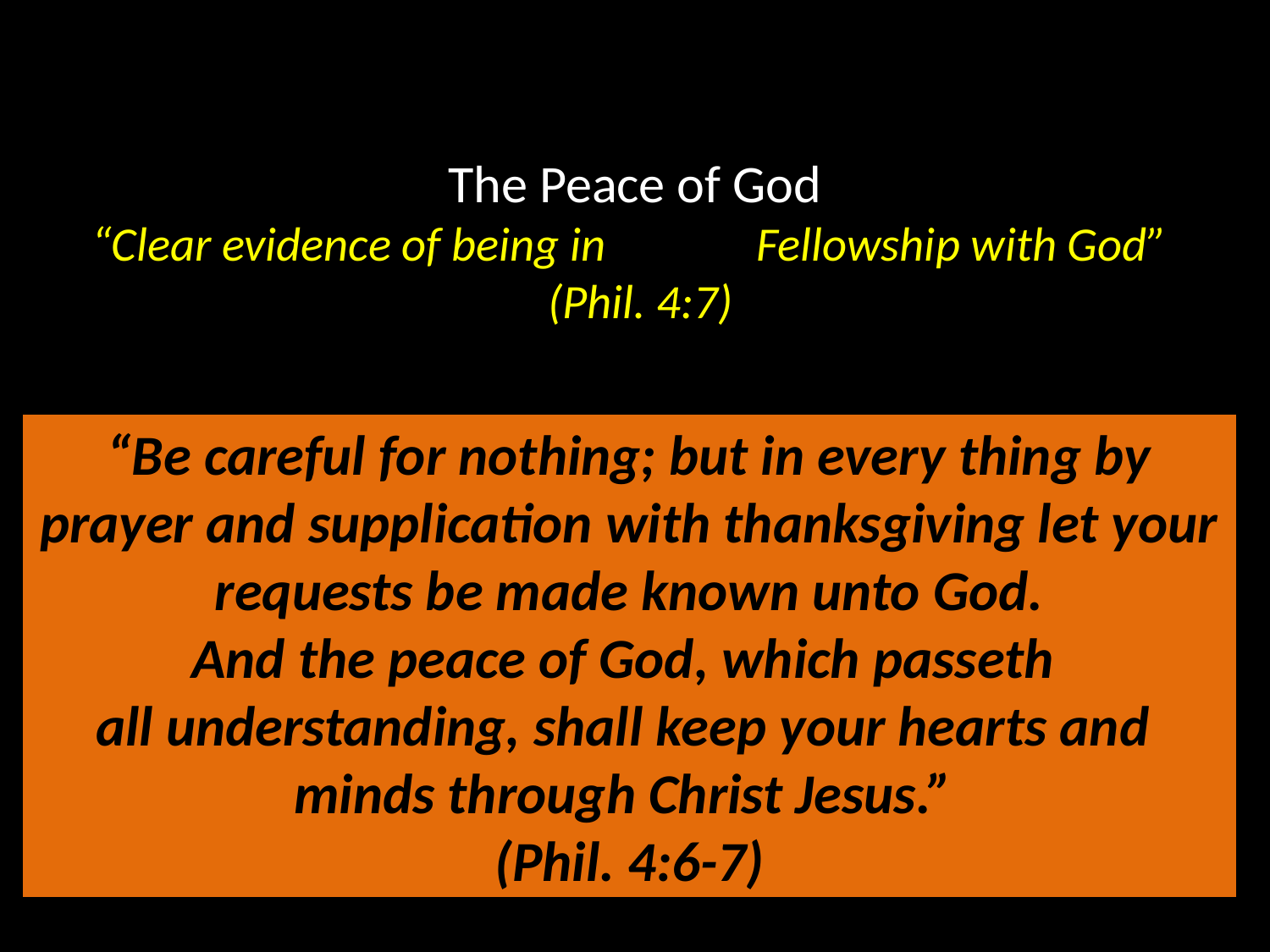

# The Peace of God “Clear evidence of being in              Fellowship with God” (Phil. 4:7)
“Be careful for nothing; but in every thing by prayer and supplication with thanksgiving let your
requests be made known unto God.
And the peace of God, which passeth
all understanding, shall keep your hearts and
minds through Christ Jesus.”
(Phil. 4:6-7)